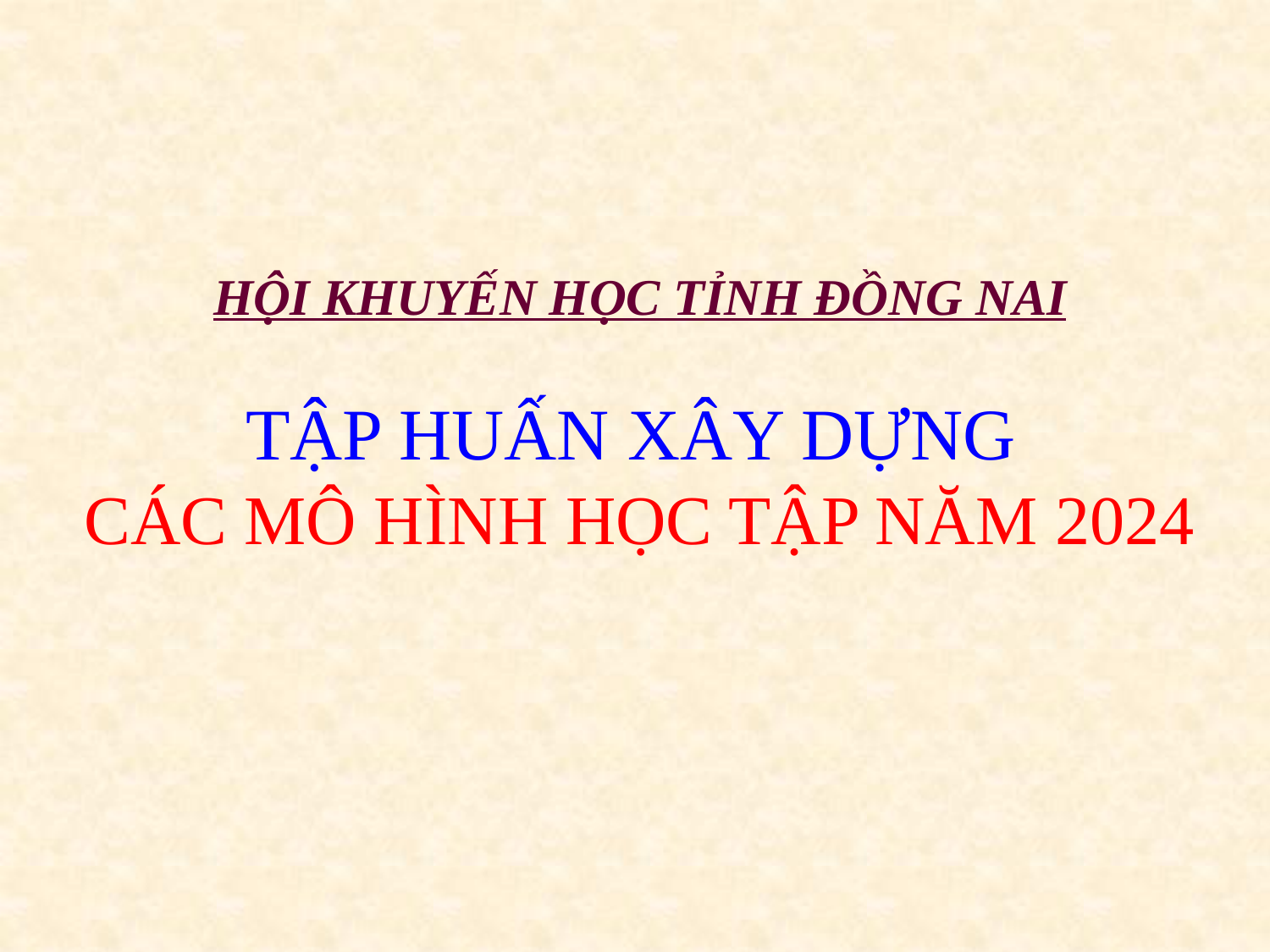

# HỘI KHUYẾN HỌC TỈNH ĐỒNG NAI TẬP HUẤN XÂY DỰNG CÁC MÔ HÌNH HỌC TẬP NĂM 2024